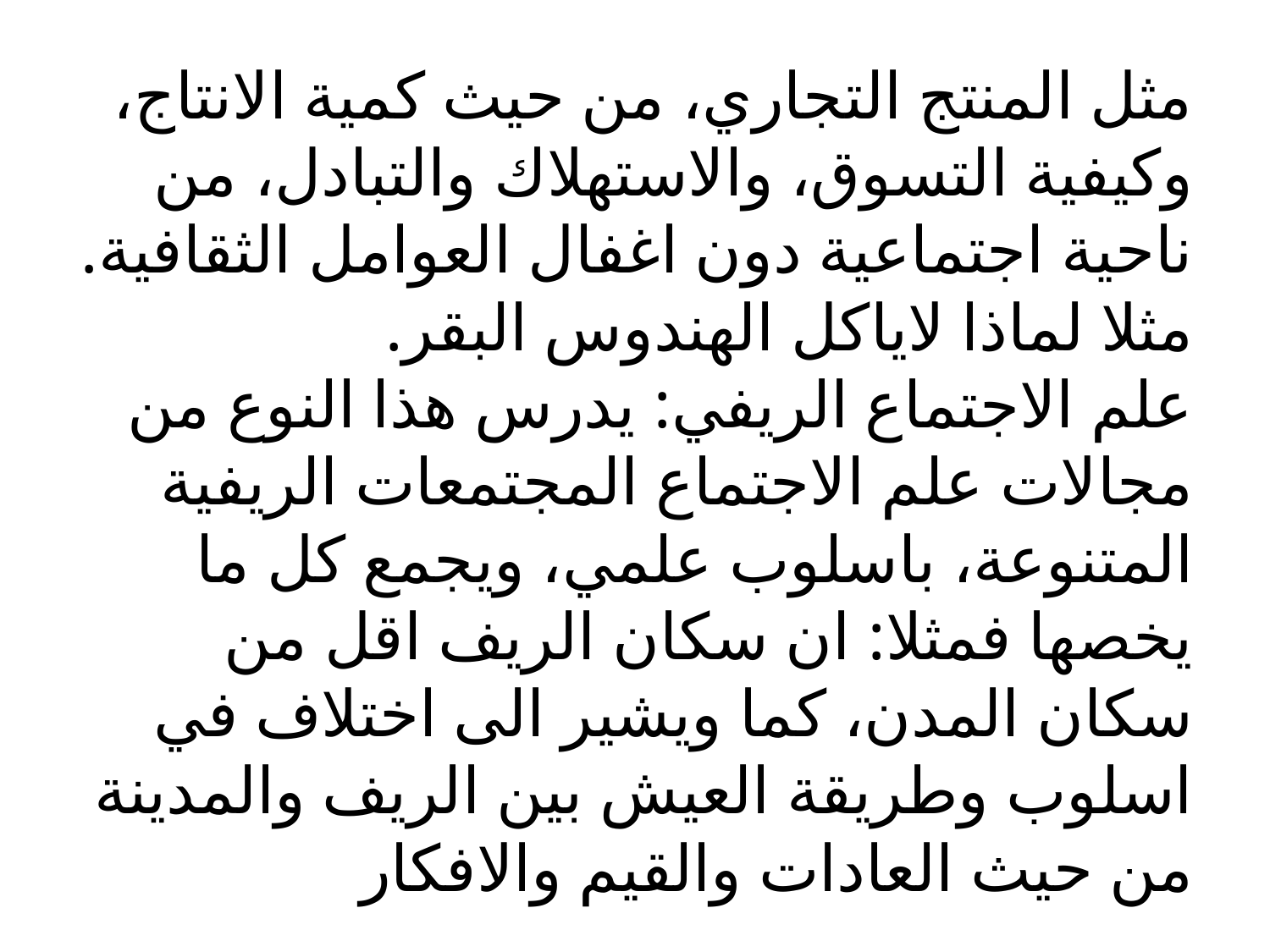

# مثل المنتج التجاري، من حيث كمية الانتاج، وكيفية التسوق، والاستهلاك والتبادل، من ناحية اجتماعية دون اغفال العوامل الثقافية. مثلا لماذا لاياكل الهندوس البقر. علم الاجتماع الريفي: يدرس هذا النوع من مجالات علم الاجتماع المجتمعات الريفية المتنوعة، باسلوب علمي، ويجمع كل ما يخصها فمثلا: ان سكان الريف اقل من سكان المدن، كما ويشير الى اختلاف في اسلوب وطريقة العيش بين الريف والمدينة من حيث العادات والقيم والافكار